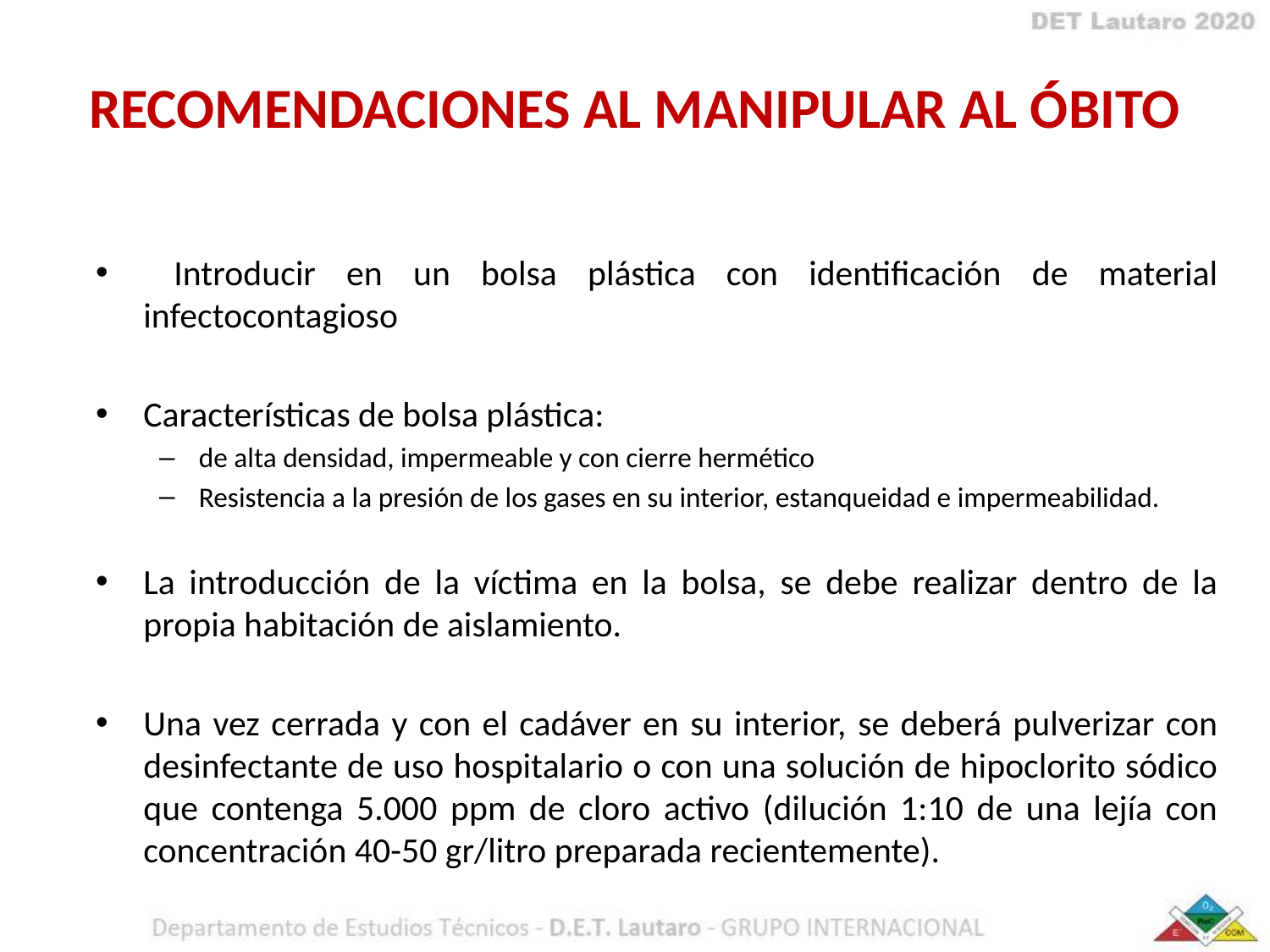

Recomendaciones al manipular al óbito

 Introducir en un bolsa plástica con identificación de material infectocontagioso

Características de bolsa plástica:
de alta densidad, impermeable y con cierre hermético
Resistencia a la presión de los gases en su interior, estanqueidad e impermeabilidad.

La introducción de la víctima en la bolsa, se debe realizar dentro de la propia habitación de aislamiento.

Una vez cerrada y con el cadáver en su interior, se deberá pulverizar con desinfectante de uso hospitalario o con una solución de hipoclorito sódico que contenga 5.000 ppm de cloro activo (dilución 1:10 de una lejía con concentración 40-50 gr/litro preparada recientemente).